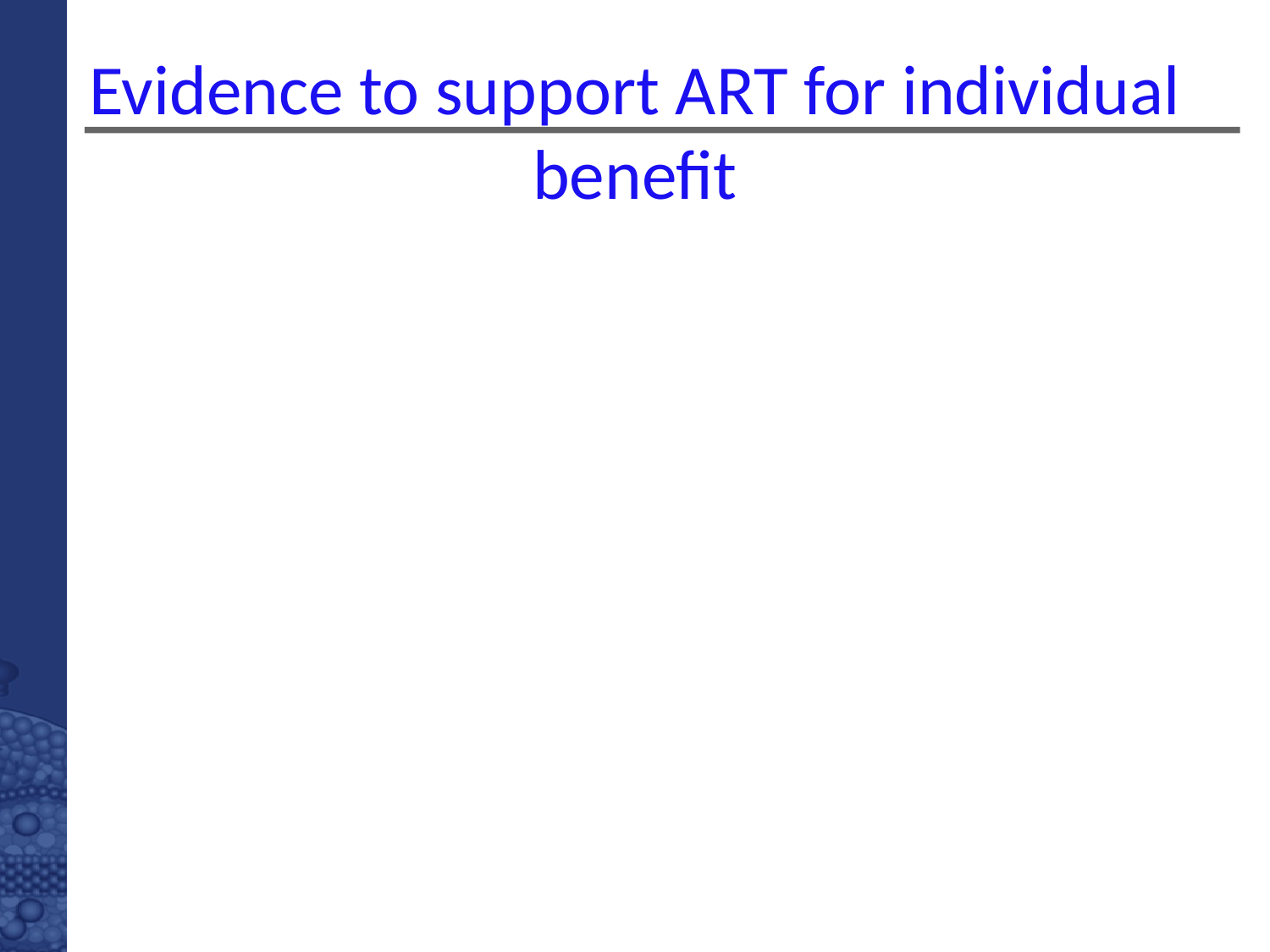

# Evidence to support ART for individual benefit
First RCT used AZT vs no therapy led to enhanced outcome of treated group
Addition of vaccine had no enhanced effect on CD4 or viral load outcome (Quest)
Triple ART observational studies only but all ‘encouraging’
3 RCT have shown transient ART started in PHI conferred virological and immunological benefit even after ART stopped